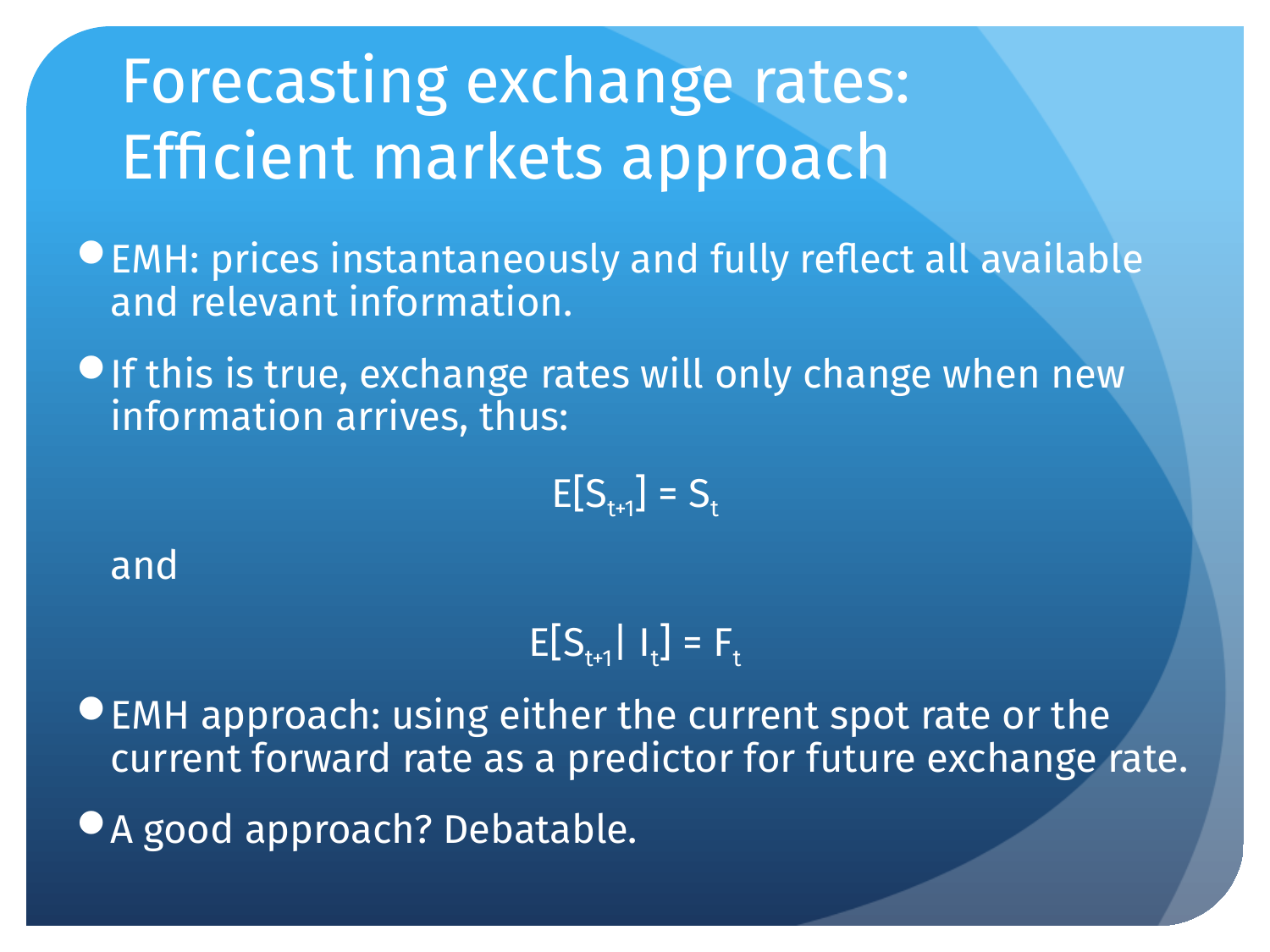

# Forecasting exchange rates: Efficient markets approach
EMH: prices instantaneously and fully reflect all available and relevant information.
If this is true, exchange rates will only change when new information arrives, thus:
E[St+1] = St
					and
E[St+1| It] = Ft
EMH approach: using either the current spot rate or the current forward rate as a predictor for future exchange rate.
A good approach? Debatable.